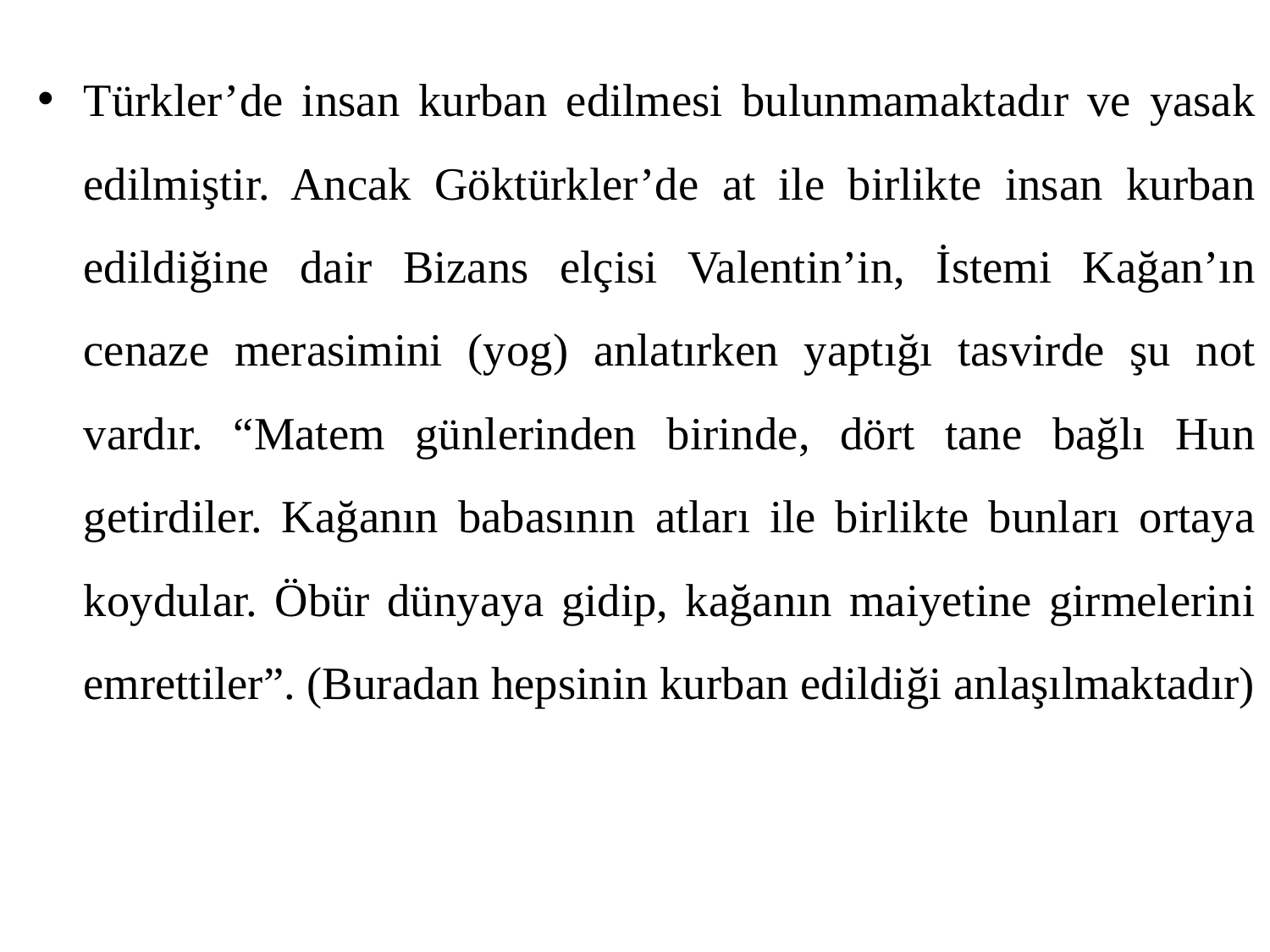

Türkler’de insan kurban edilmesi bulunmamaktadır ve yasak edilmiştir. Ancak Göktürkler’de at ile birlikte insan kurban edildiğine dair Bizans elçisi Valentin’in, İstemi Kağan’ın cenaze merasimini (yog) anlatırken yaptığı tasvirde şu not vardır. “Matem günlerinden birinde, dört tane bağlı Hun getirdiler. Kağanın babasının atları ile birlikte bunları ortaya koydular. Öbür dünyaya gidip, kağanın maiyetine girmelerini emrettiler”. (Buradan hepsinin kurban edildiği anlaşılmaktadır)